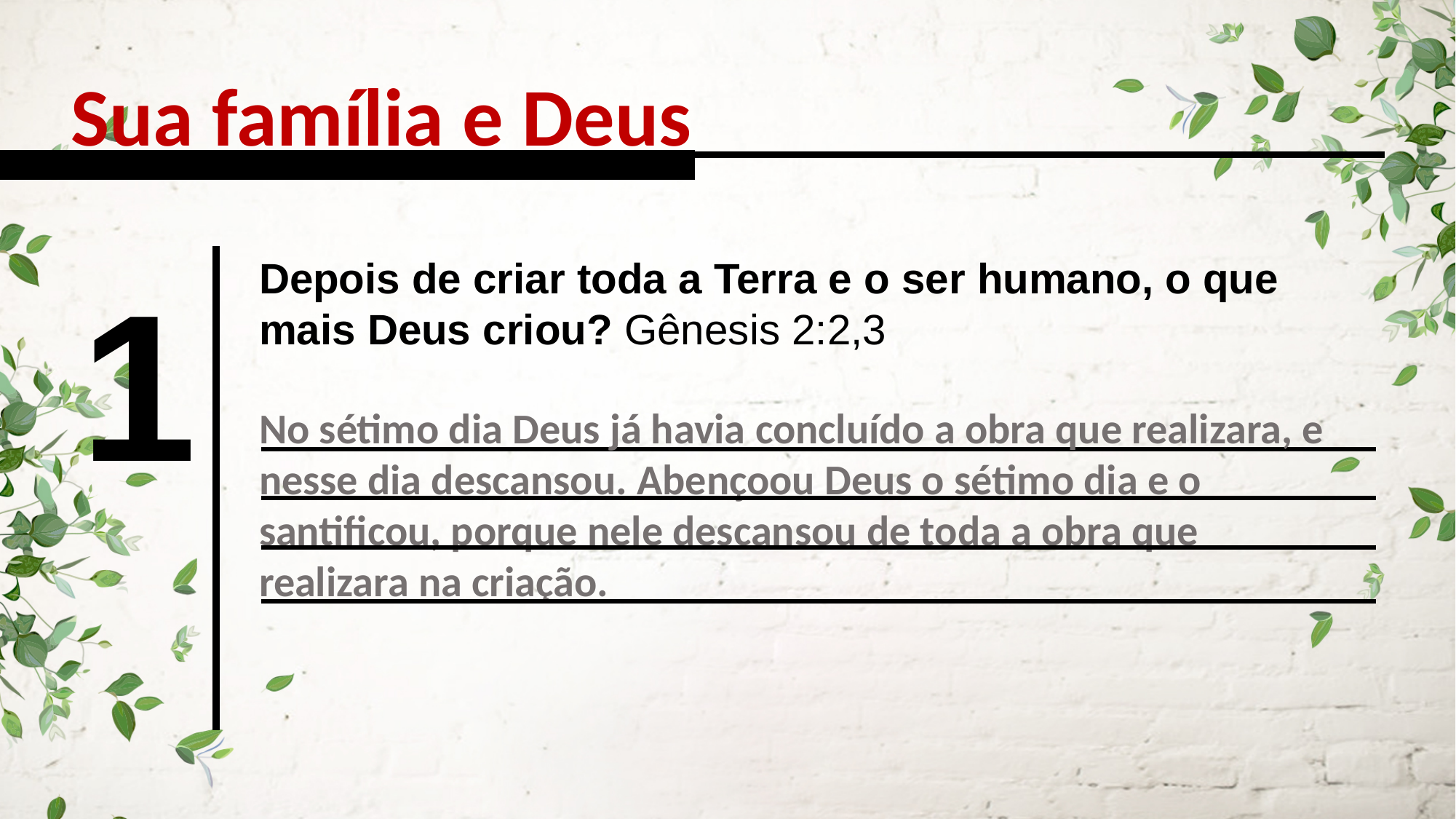

Sua família e Deus

1
Depois de criar toda a Terra e o ser humano, o que mais Deus criou? Gênesis 2:2,3
No sétimo dia Deus já havia concluído a obra que realizara, e nesse dia descansou. A­bençoou Deus o sétimo dia e o santificou, por­que nele descansou de toda a obra que realizara na criação.